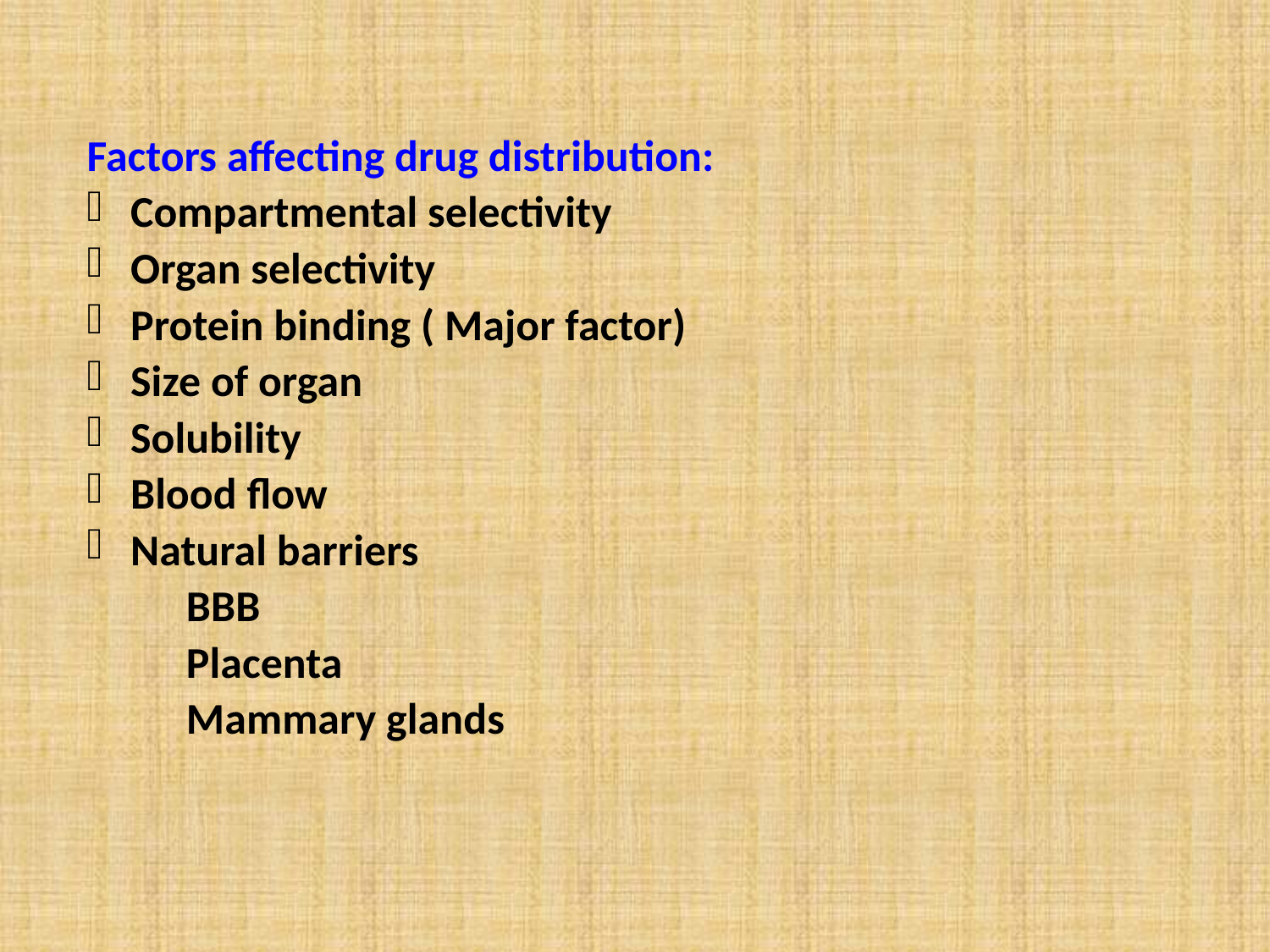

Factors affecting drug distribution:
Compartmental selectivity
Organ selectivity
Protein binding ( Major factor)
Size of organ
Solubility
Blood flow
Natural barriers
          BBB
          Placenta
          Mammary glands